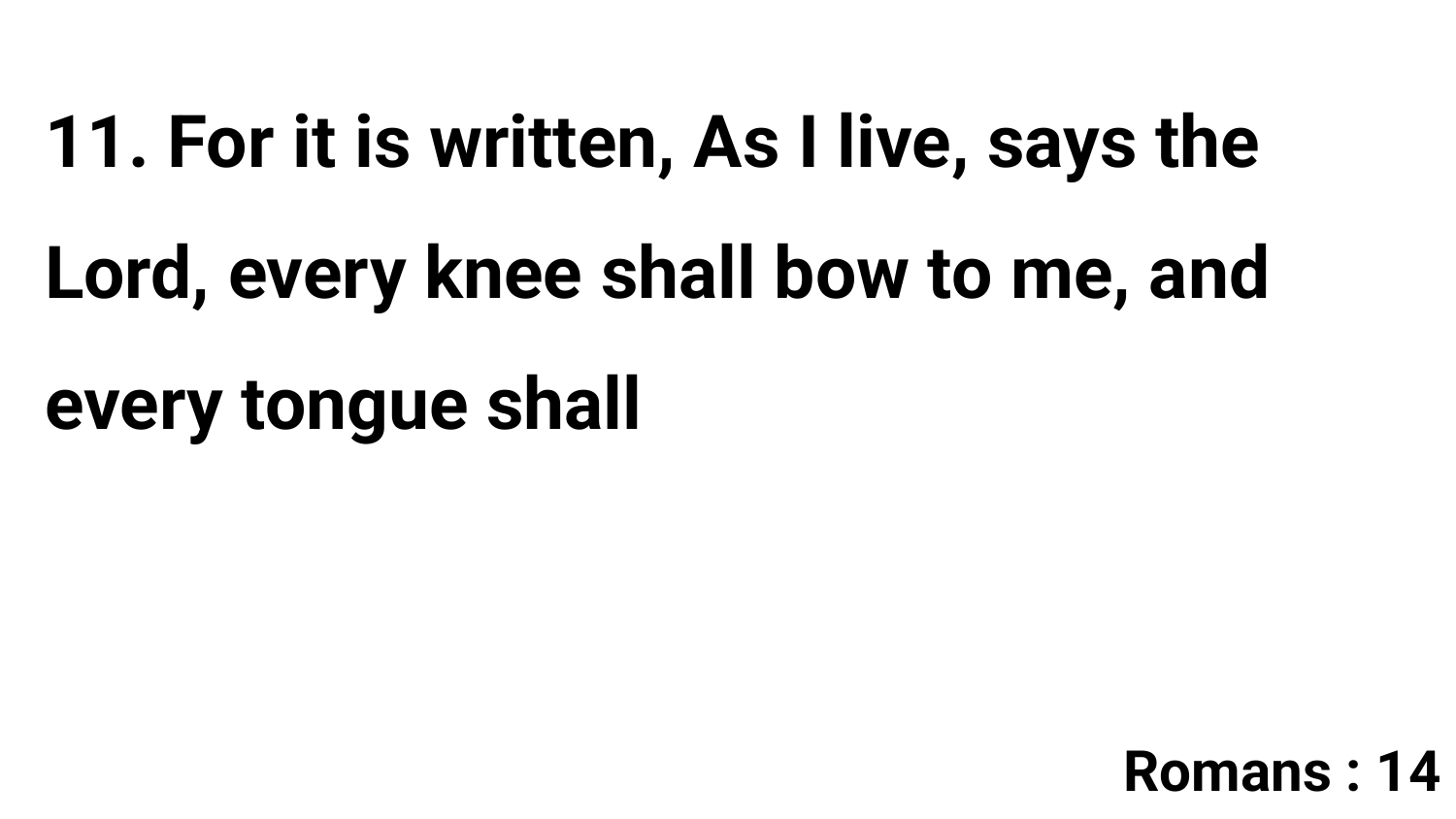

11. For it is written, As I live, says the Lord, every knee shall bow to me, and every tongue shall
Romans : 14